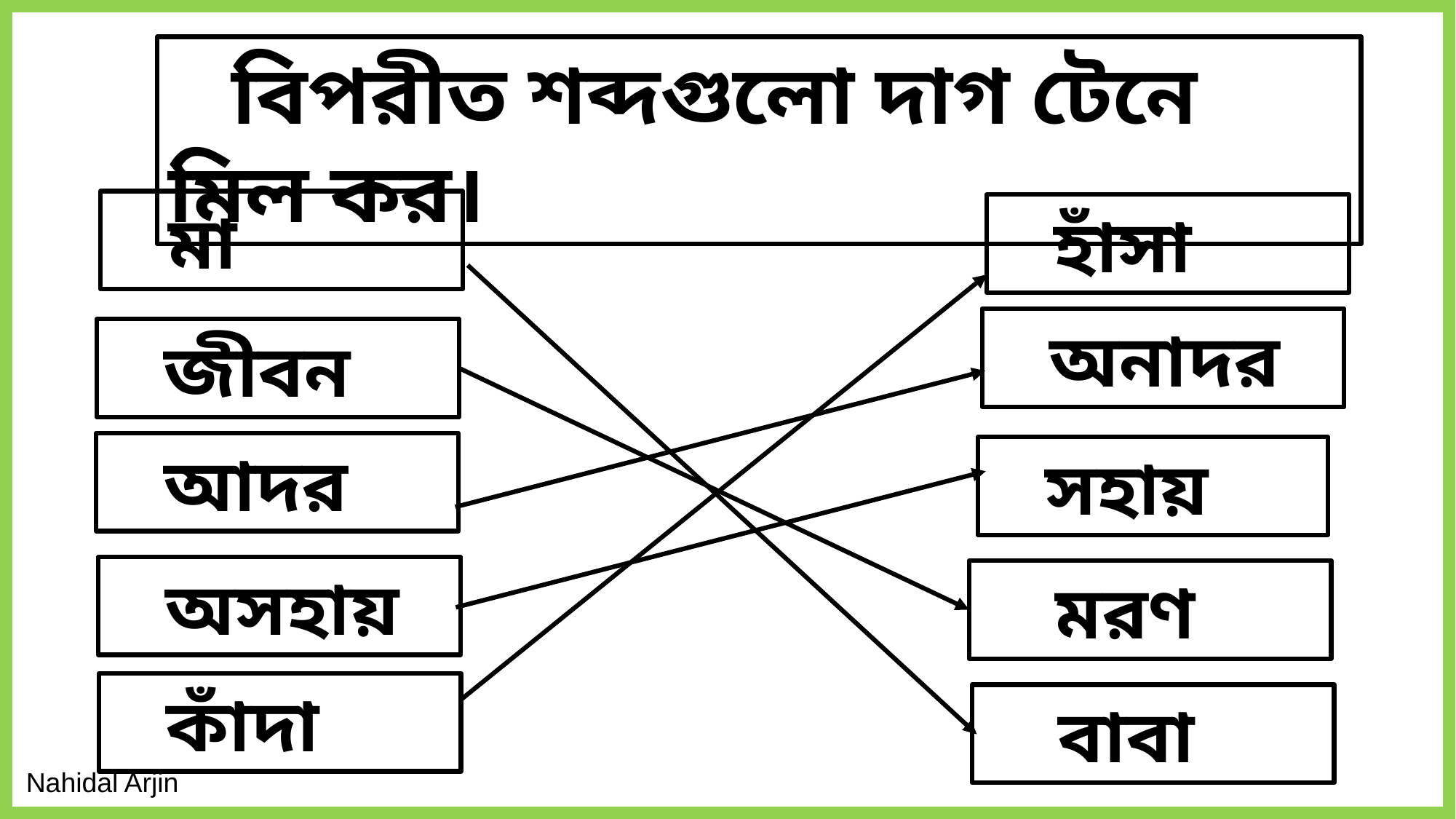

বিপরীত শব্দগুলো দাগ টেনে মিল কর।
   মা
   হাঁসা
   অনাদর
   জীবন
   আদর
   সহায়
   অসহায়
    মরণ
   কাঁদা
    বাবা